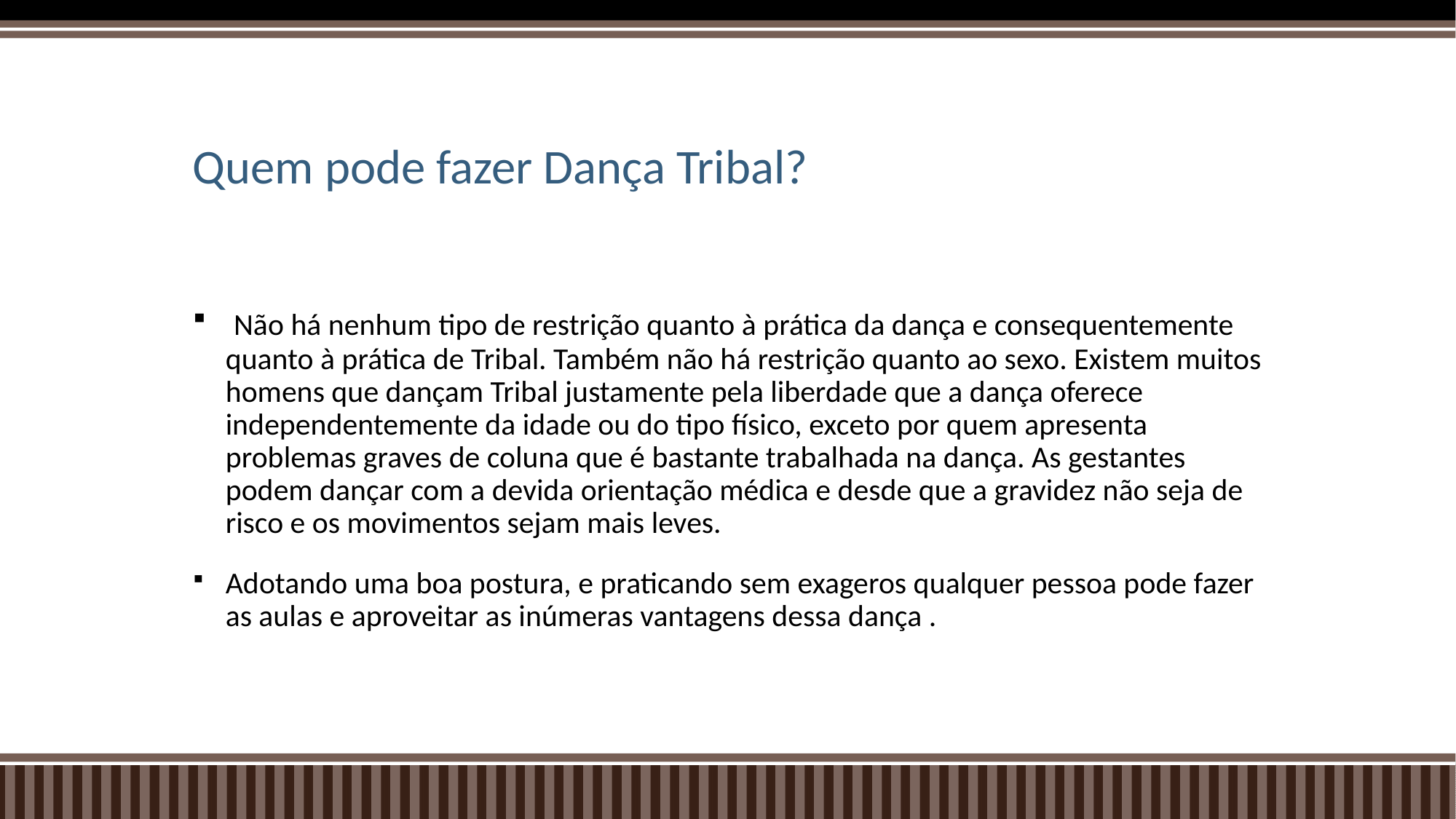

# Quem pode fazer Dança Tribal?

 Não há nenhum tipo de restrição quanto à prática da dança e consequentemente quanto à prática de Tribal. Também não há restrição quanto ao sexo. Existem muitos homens que dançam Tribal justamente pela liberdade que a dança oferece independentemente da idade ou do tipo físico, exceto por quem apresenta problemas graves de coluna que é bastante trabalhada na dança. As gestantes podem dançar com a devida orientação médica e desde que a gravidez não seja de risco e os movimentos sejam mais leves.
Adotando uma boa postura, e praticando sem exageros qualquer pessoa pode fazer as aulas e aproveitar as inúmeras vantagens dessa dança .